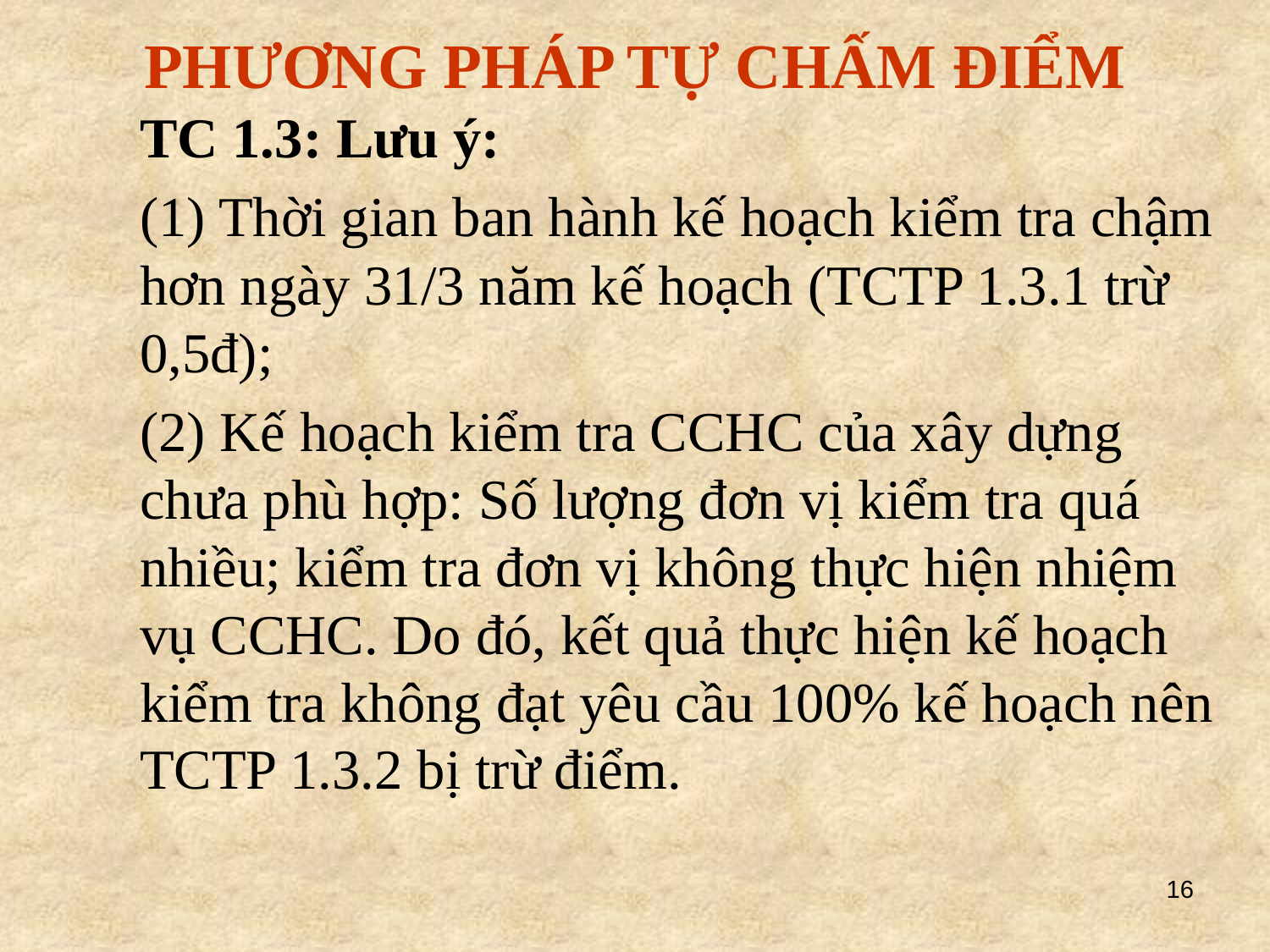

PHƯƠNG PHÁP TỰ CHẤM ĐIỂM
	TC 1.3: Lưu ý:
	(1) Thời gian ban hành kế hoạch kiểm tra chậm hơn ngày 31/3 năm kế hoạch (TCTP 1.3.1 trừ 0,5đ);
	(2) Kế hoạch kiểm tra CCHC của xây dựng chưa phù hợp: Số lượng đơn vị kiểm tra quá nhiều; kiểm tra đơn vị không thực hiện nhiệm vụ CCHC. Do đó, kết quả thực hiện kế hoạch kiểm tra không đạt yêu cầu 100% kế hoạch nên TCTP 1.3.2 bị trừ điểm.

16